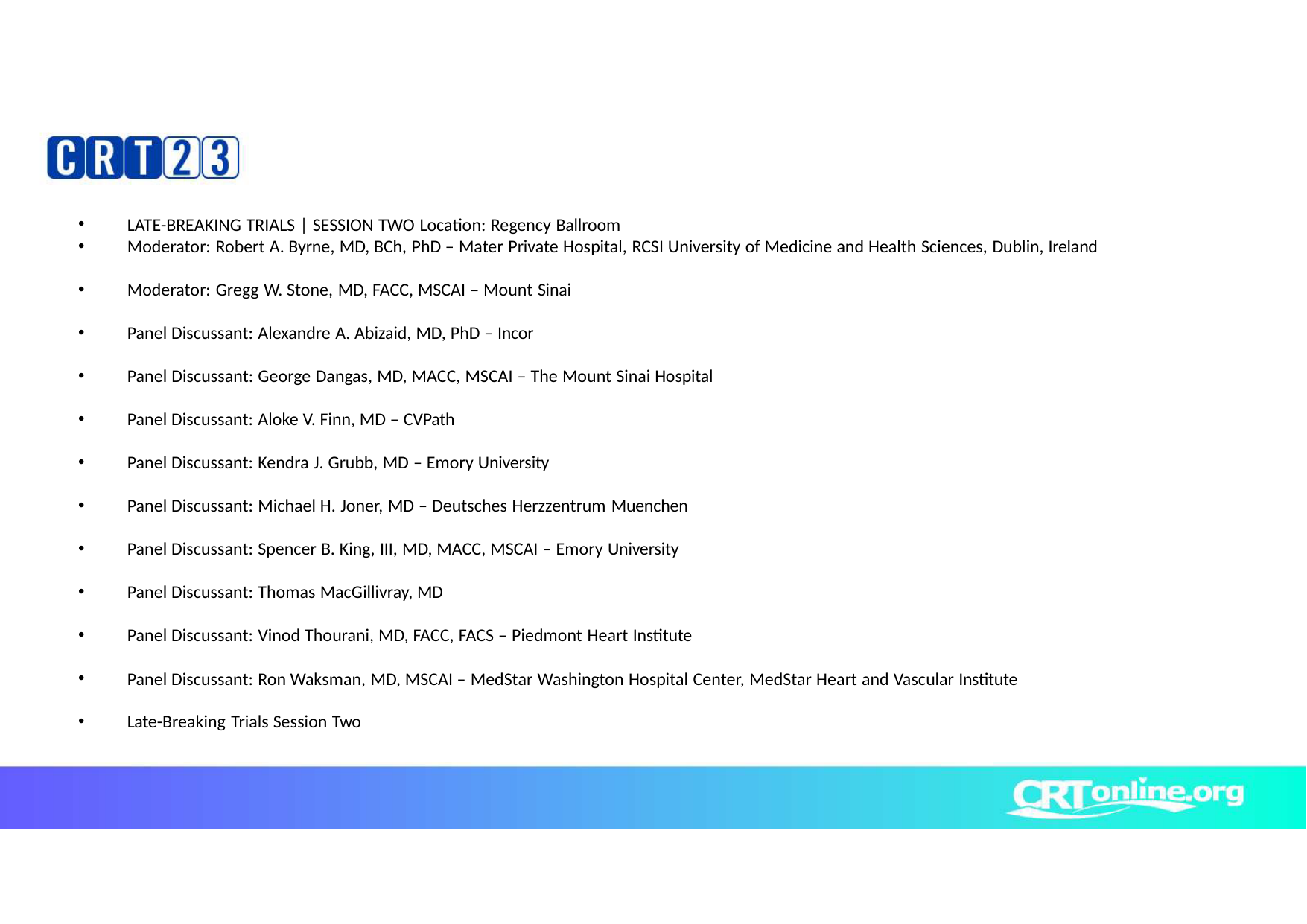

LATE-BREAKING TRIALS | SESSION TWO Location: Regency Ballroom
Moderator: Robert A. Byrne, MD, BCh, PhD – Mater Private Hospital, RCSI University of Medicine and Health Sciences, Dublin, Ireland

Moderator: Gregg W. Stone, MD, FACC, MSCAI – Mount Sinai

Panel Discussant: Alexandre A. Abizaid, MD, PhD – Incor

Panel Discussant: George Dangas, MD, MACC, MSCAI – The Mount Sinai Hospital

Panel Discussant: Aloke V. Finn, MD – CVPath

Panel Discussant: Kendra J. Grubb, MD – Emory University

Panel Discussant: Michael H. Joner, MD – Deutsches Herzzentrum Muenchen

Panel Discussant: Spencer B. King, III, MD, MACC, MSCAI – Emory University

Panel Discussant: Thomas MacGillivray, MD

Panel Discussant: Vinod Thourani, MD, FACC, FACS – Piedmont Heart Institute

Panel Discussant: Ron Waksman, MD, MSCAI – MedStar Washington Hospital Center, MedStar Heart and Vascular Institute

Late-Breaking Trials Session Two